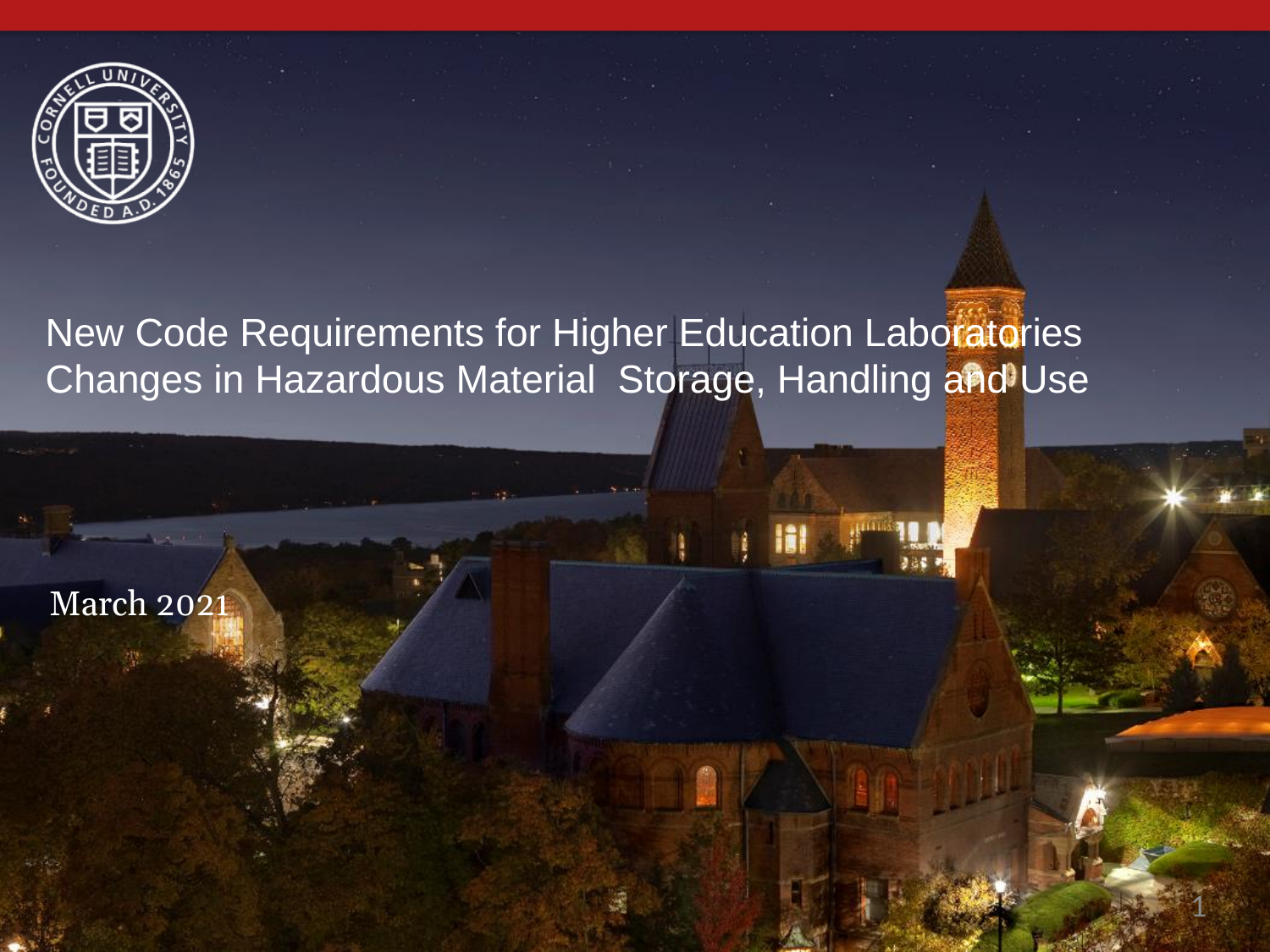

# New Code Requirements for Higher Education Laboratories Changes in Hazardous Material  Storage, Handling and Use
March 2021
1